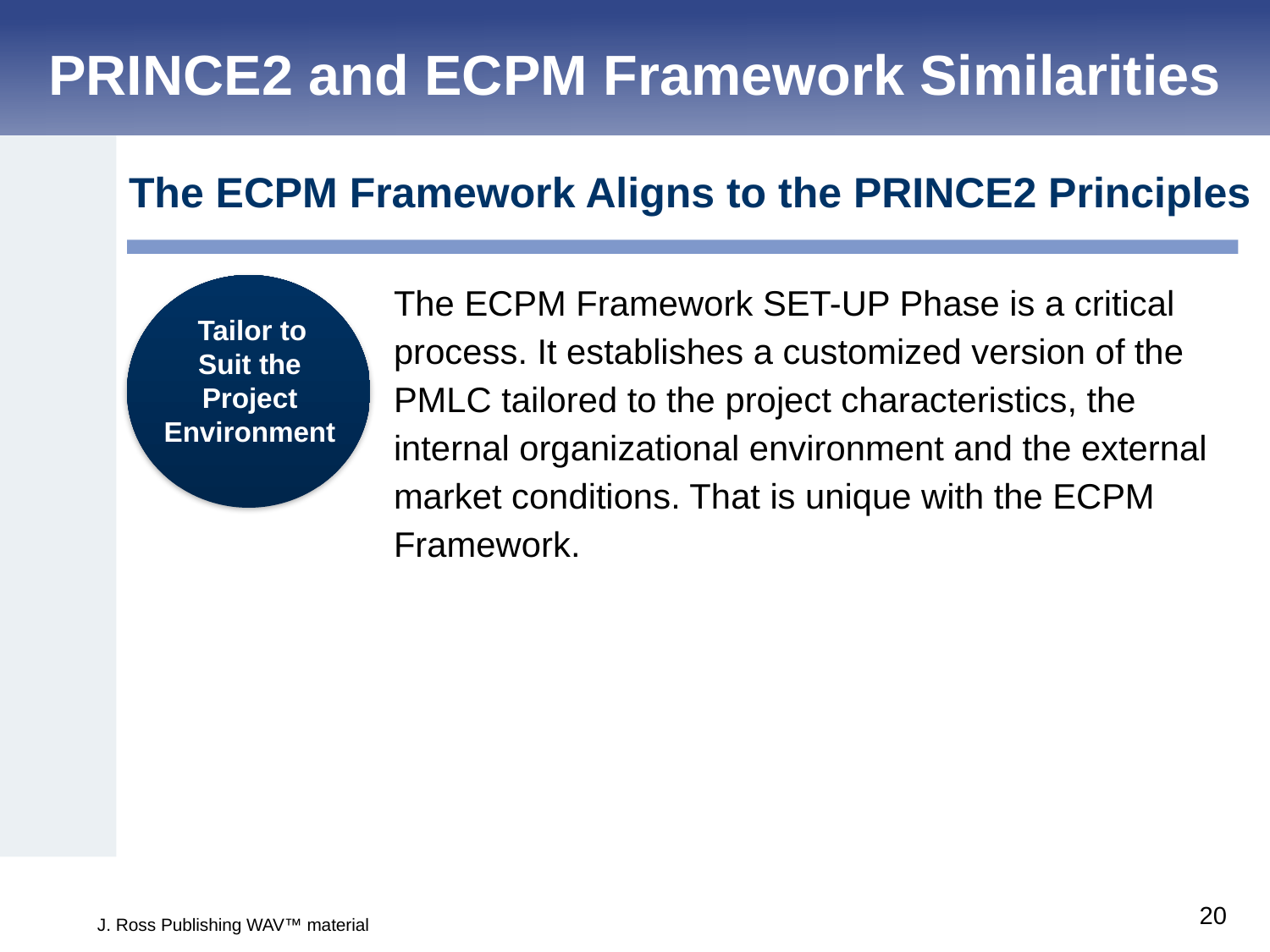

PRINCE2 and ECPM Framework Similarities
The ECPM Framework Aligns to the PRINCE2 Principles

 Tailor to Suit the Project Environment
The ECPM Framework SET-UP Phase is a critical process. It establishes a customized version of the PMLC tailored to the project characteristics, the internal organizational environment and the external market conditions. That is unique with the ECPM Framework.

20
J. Ross Publishing WAV™ material